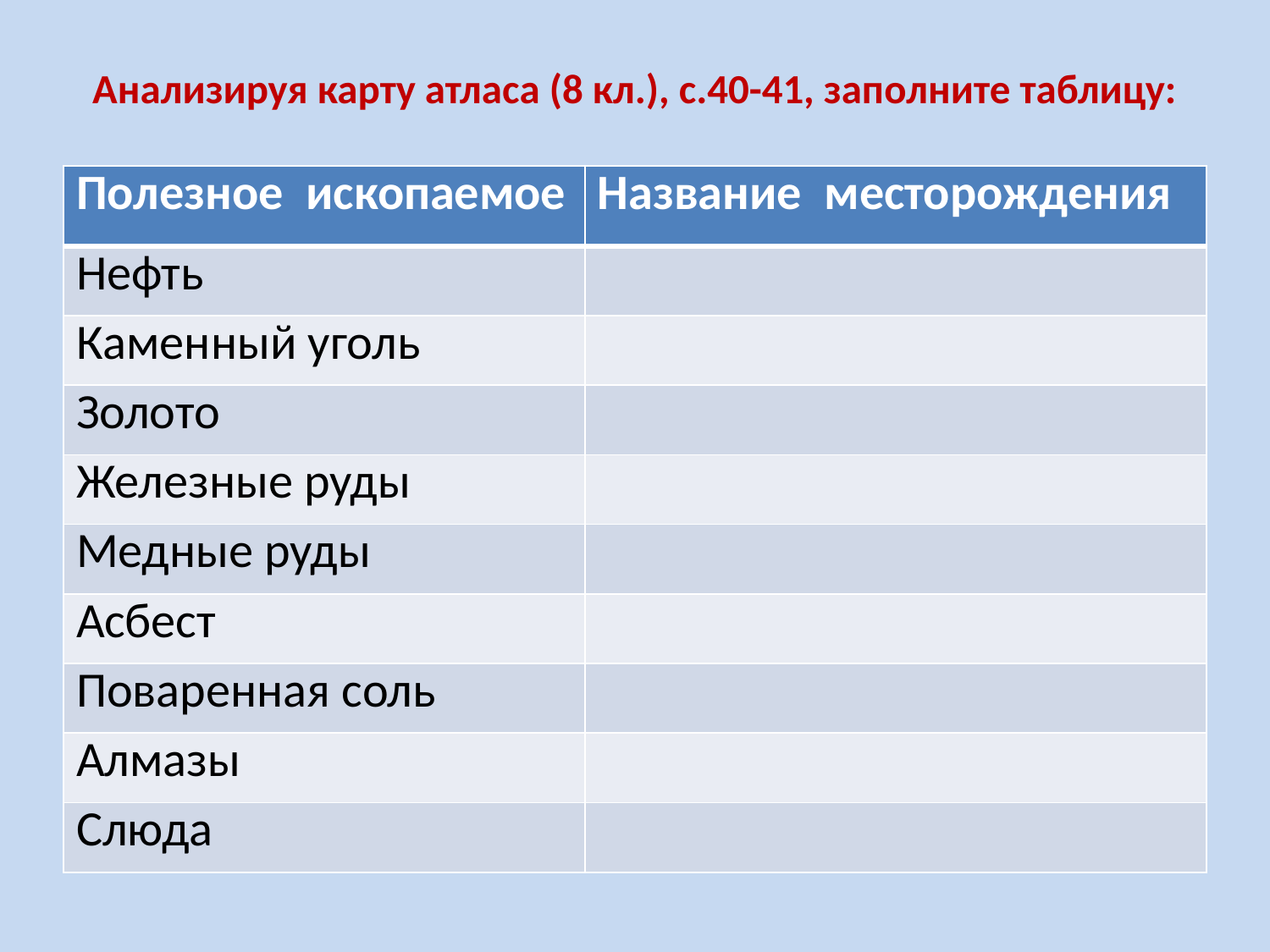

# Анализируя карту атласа (8 кл.), с.40-41, заполните таблицу:
| Полезное ископаемое | Название месторождения |
| --- | --- |
| Нефть |  |
| Каменный уголь |  |
| Золото |  |
| Железные руды |  |
| Медные руды |  |
| Асбест |  |
| Поваренная соль |  |
| Алмазы |  |
| Слюда |  |